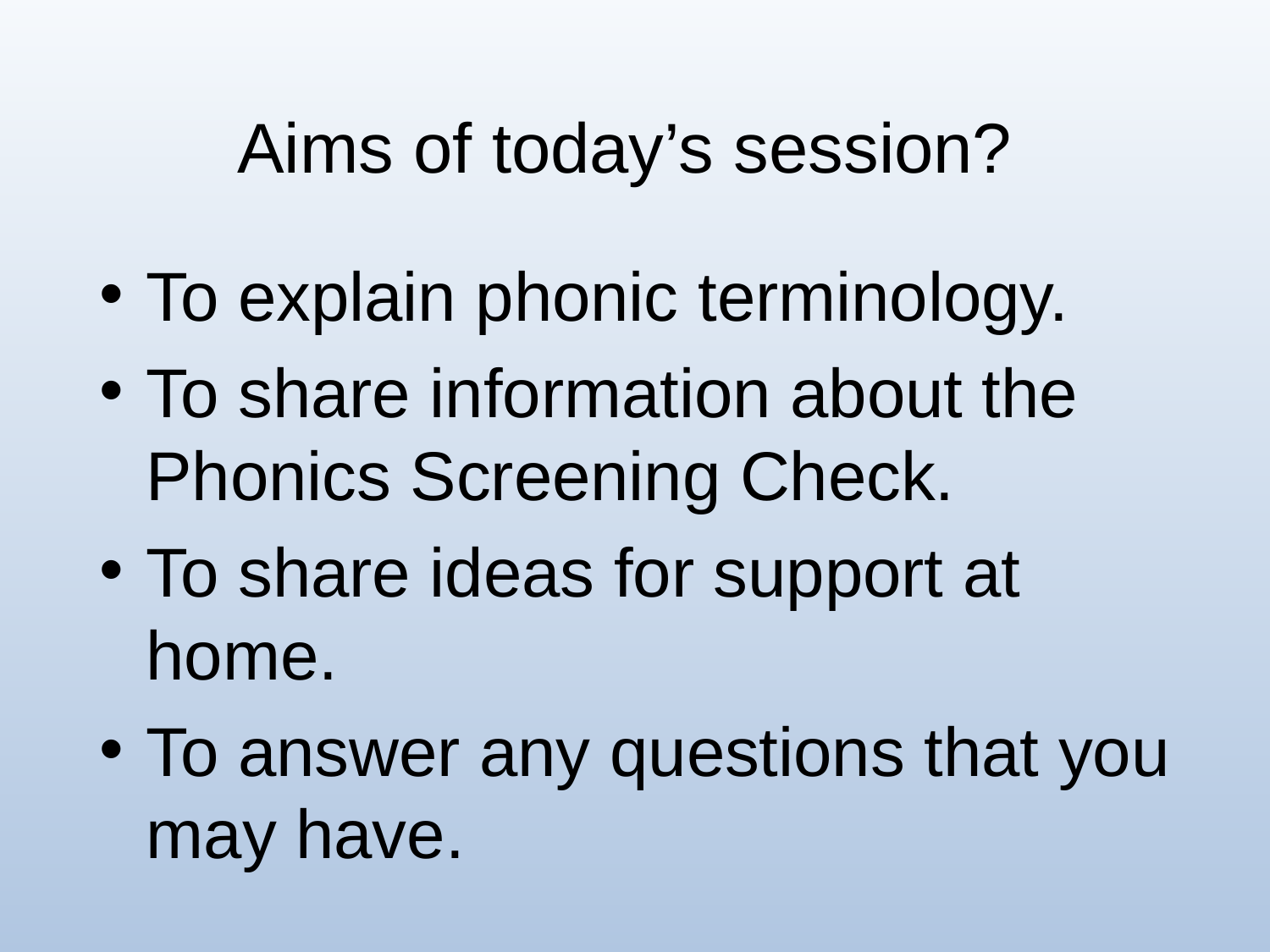

# Aims of today’s session?
To explain phonic terminology.
To share information about the Phonics Screening Check.
To share ideas for support at home.
To answer any questions that you may have.